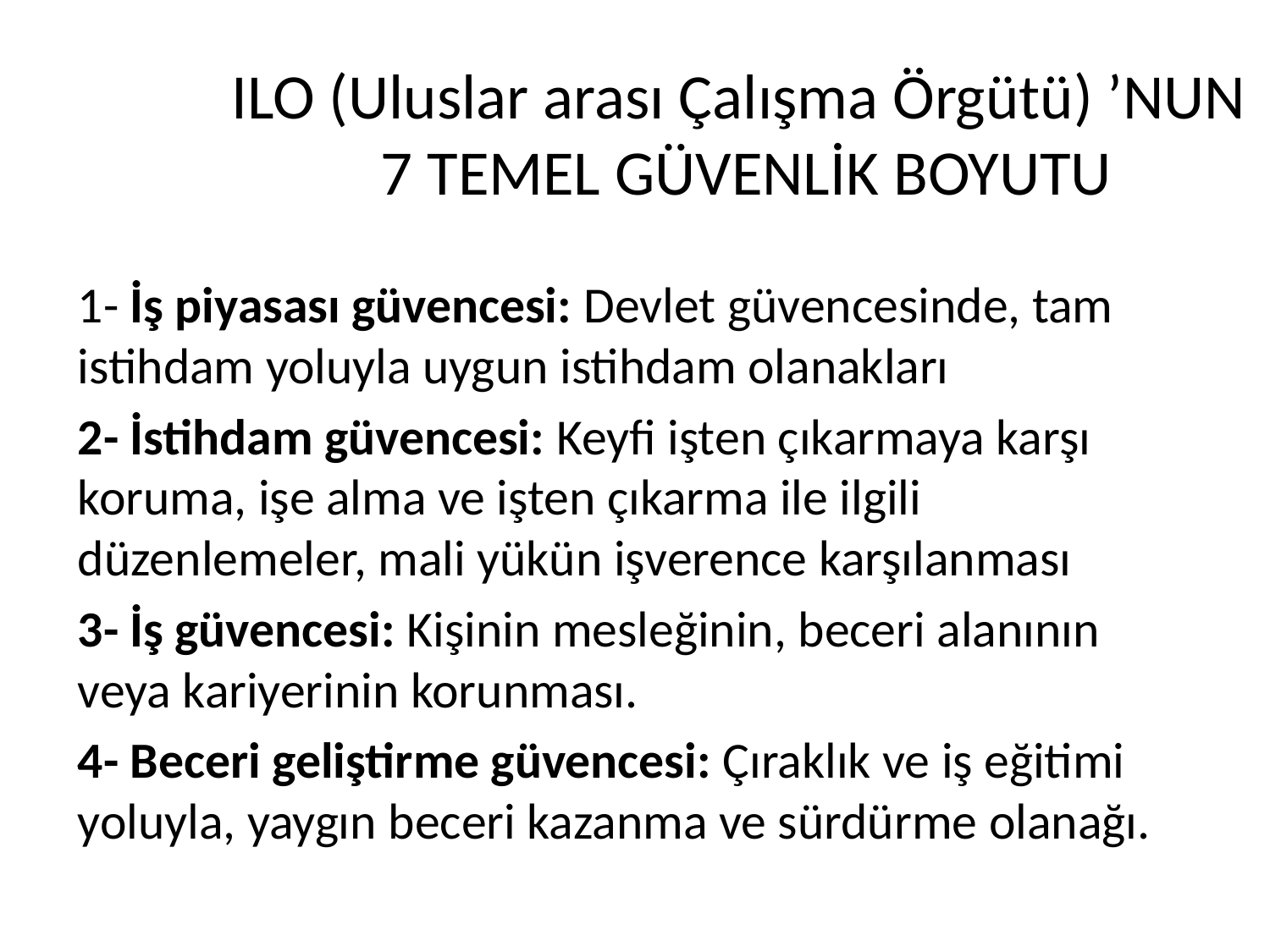

# ILO (Uluslar arası Çalışma Örgütü) ’NUN 7 TEMEL GÜVENLİK BOYUTU
1- İş piyasası güvencesi: Devlet güvencesinde, tam istihdam yoluyla uygun istihdam olanakları
2- İstihdam güvencesi: Keyfi işten çıkarmaya karşı koruma, işe alma ve işten çıkarma ile ilgili düzenlemeler, mali yükün işverence karşılanması
3- İş güvencesi: Kişinin mesleğinin, beceri alanının veya kariyerinin korunması.
4- Beceri geliştirme güvencesi: Çıraklık ve iş eğitimi yoluyla, yaygın beceri kazanma ve sürdürme olanağı.